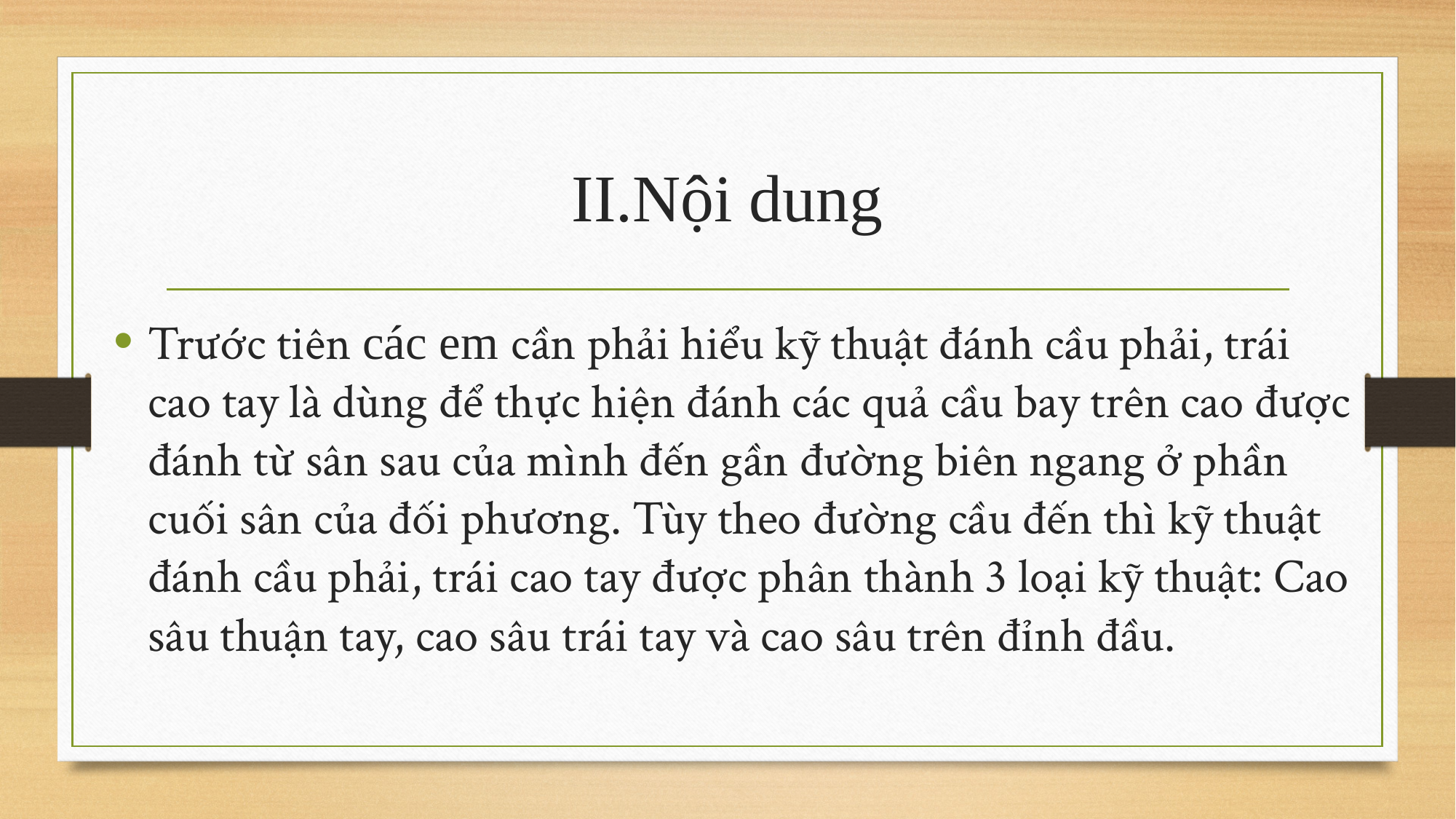

# II.Nội dung
Trước tiên các em cần phải hiểu kỹ thuật đánh cầu phải, trái cao tay là dùng để thực hiện đánh các quả cầu bay trên cao được đánh từ sân sau của mình đến gần đường biên ngang ở phần cuối sân của đối phương. Tùy theo đường cầu đến thì kỹ thuật đánh cầu phải, trái cao tay được phân thành 3 loại kỹ thuật: Cao sâu thuận tay, cao sâu trái tay và cao sâu trên đỉnh đầu.